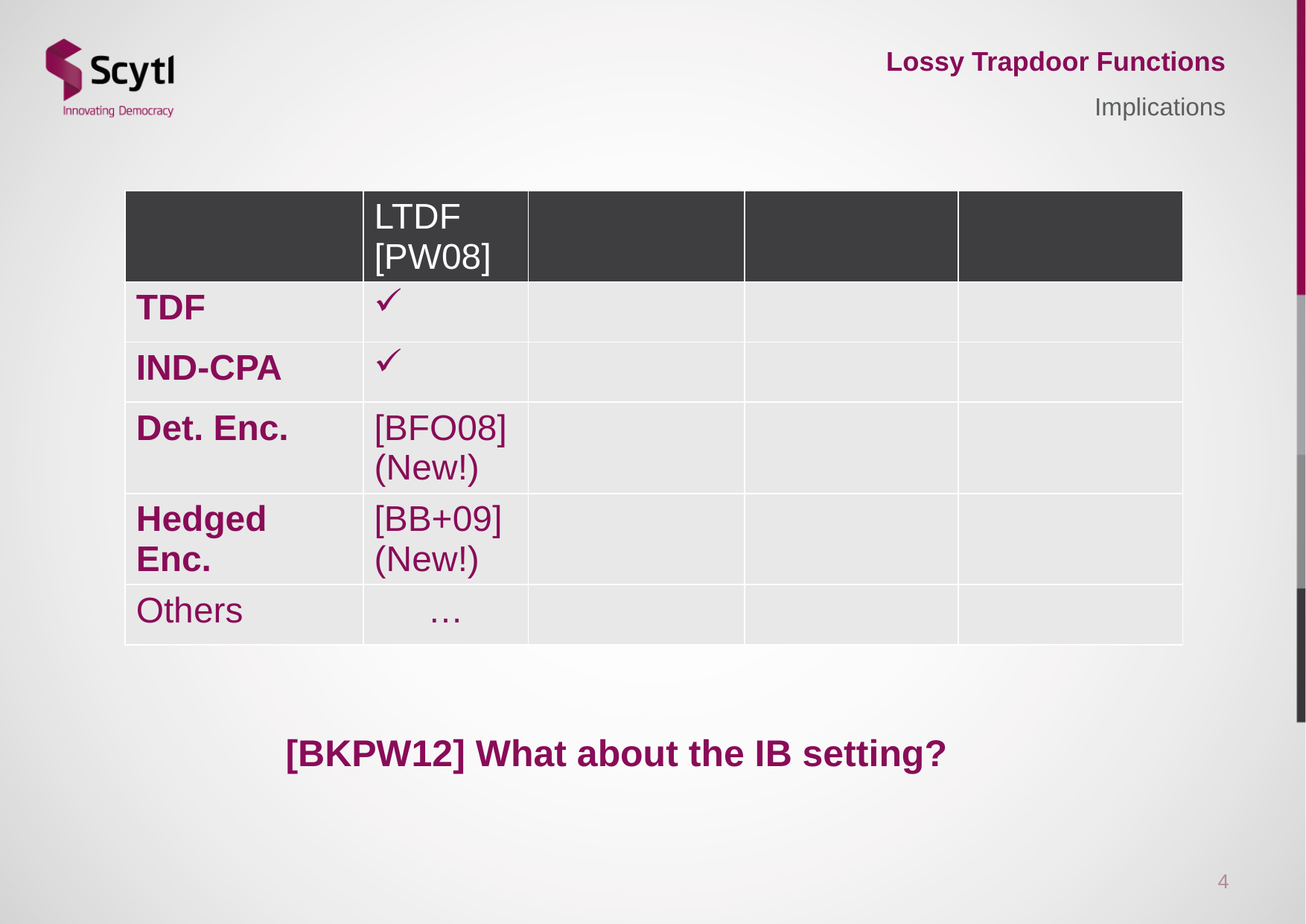

# Lossy Trapdoor Functions
Implications
|  | LTDF [PW08] |  |  |  |
| --- | --- | --- | --- | --- |
| TDF |  |  |  |  |
| IND-CPA |  |  |  |  |
| Det. Enc. | [BFO08] (New!) |  |  |  |
| Hedged Enc. | [BB+09] (New!) |  |  |  |
| Others | … |  |  |  |
[BKPW12] What about the IB setting?
4